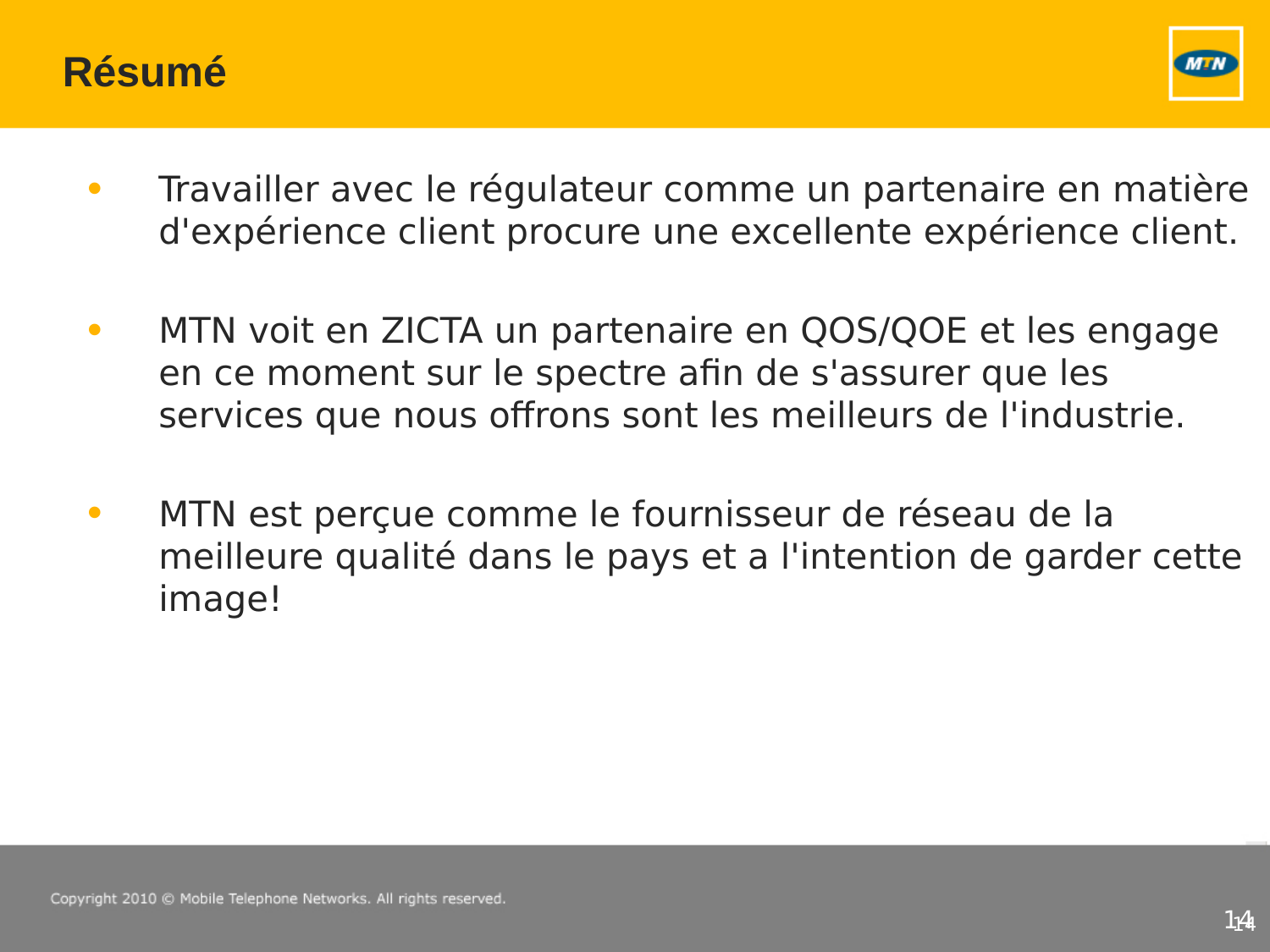

Résumé
Travailler avec le régulateur comme un partenaire en matière d'expérience client procure une excellente expérience client.

MTN voit en ZICTA un partenaire en QOS/QOE et les engage en ce moment sur le spectre afin de s'assurer que les services que nous offrons sont les meilleurs de l'industrie.

MTN est perçue comme le fournisseur de réseau de la meilleure qualité dans le pays et a l'intention de garder cette image!
14